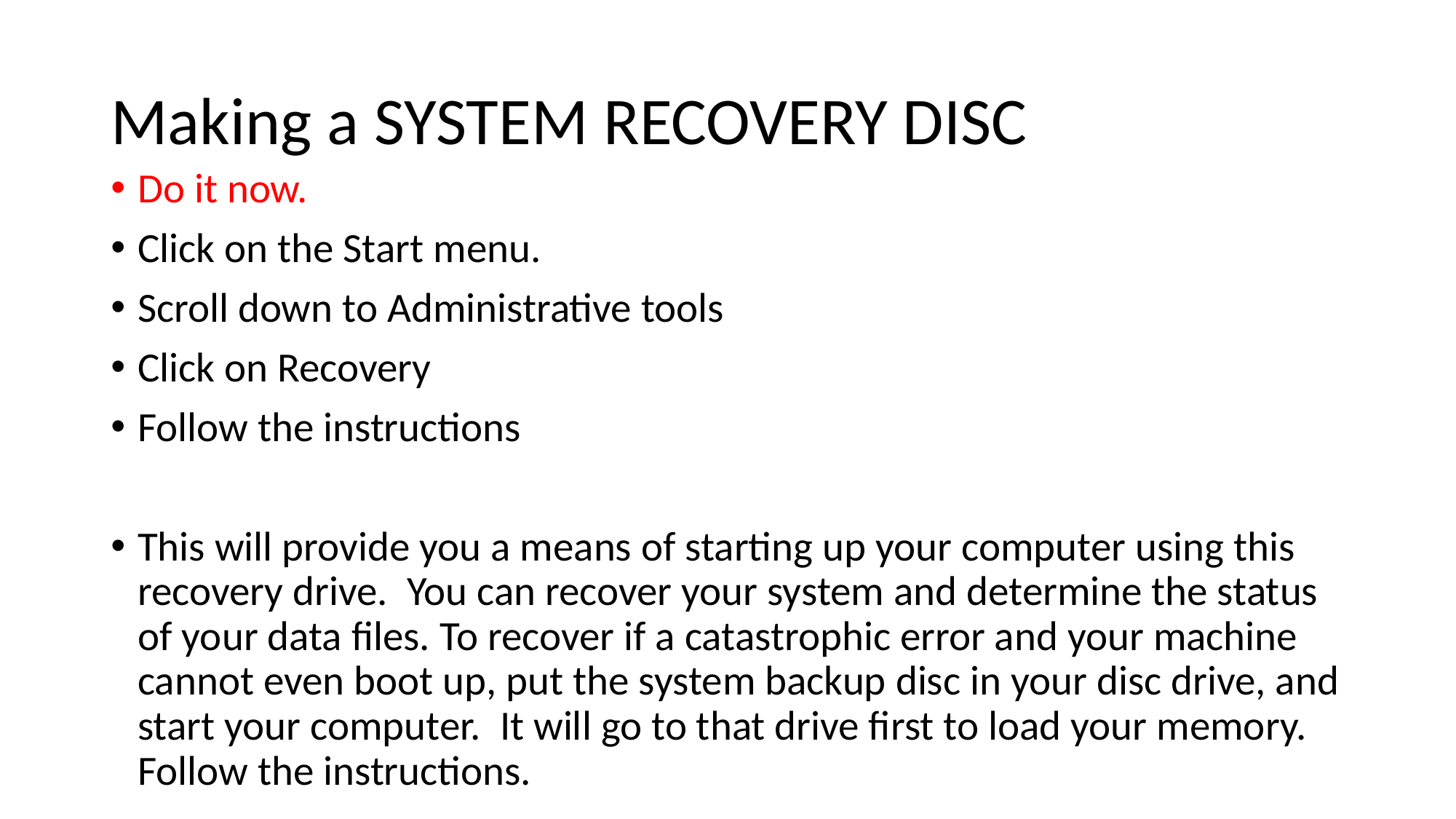

# Making a SYSTEM RECOVERY DISC
Do it now.
Click on the Start menu.
Scroll down to Administrative tools
Click on Recovery
Follow the instructions

This will provide you a means of starting up your computer using this recovery drive.  You can recover your system and determine the status of your data files. To recover if a catastrophic error and your machine cannot even boot up, put the system backup disc in your disc drive, and start your computer.  It will go to that drive first to load your memory.  Follow the instructions.